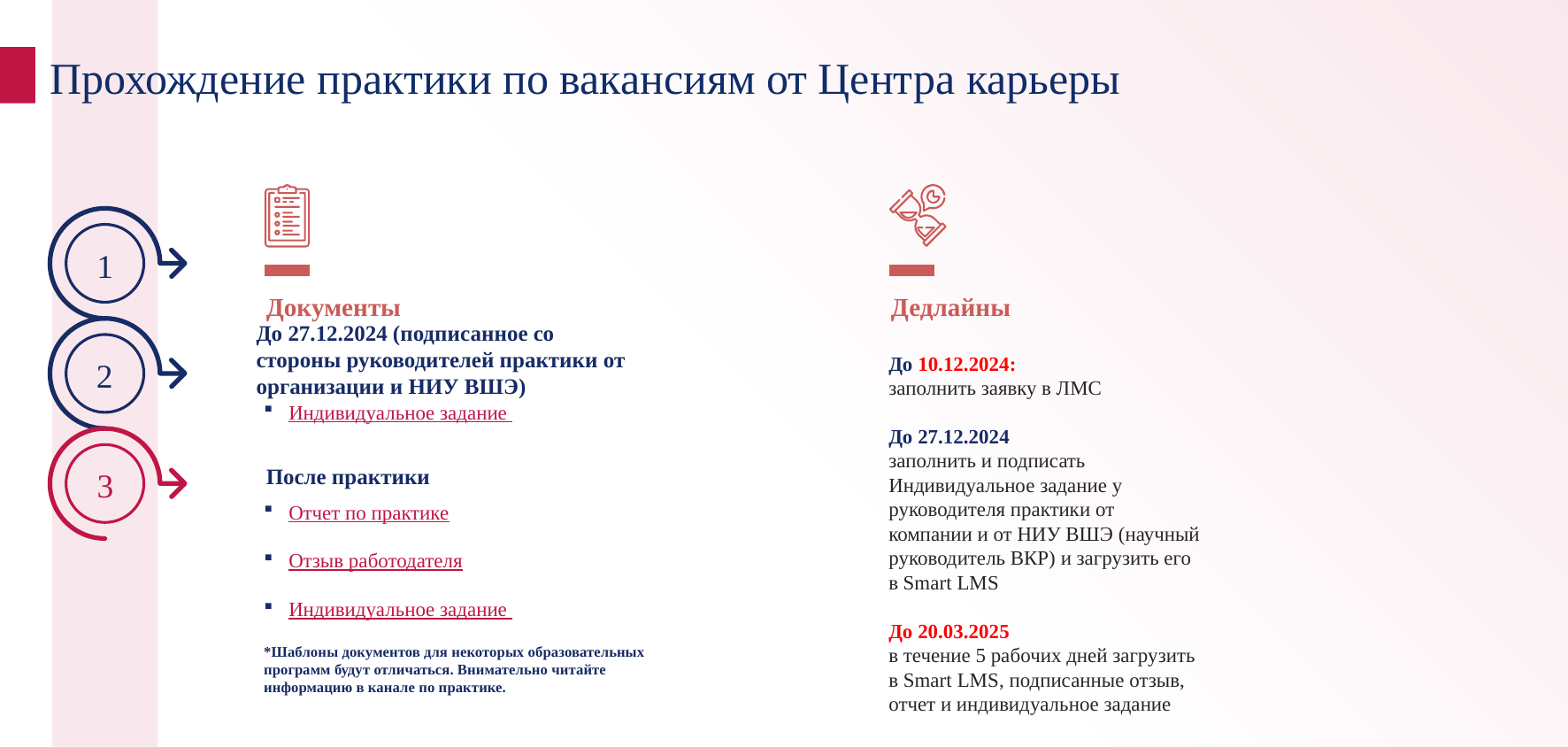

Прохождение практики по вакансиям от Центра карьеры

1
Документы
Дедлайны

До 27.12.2024 (подписанное со стороны руководителей практики от организации и НИУ ВШЭ)

До 10.12.2024:
заполнить заявку в ЛМС

До 27.12.2024
заполнить и подписать Индивидуальное задание у руководителя практики от компании и от НИУ ВШЭ (научный руководитель ВКР) и загрузить его в Smart LMS

До 20.03.2025
в течение 5 рабочих дней загрузить в Smart LMS, подписанные отзыв, отчет и индивидуальное задание
2
Индивидуальное задание
После практики
3
Отчет по практике

Отзыв работодателя

Индивидуальное задание
*Шаблоны документов для некоторых образовательных программ будут отличаться. Внимательно читайте информацию в канале по практике.